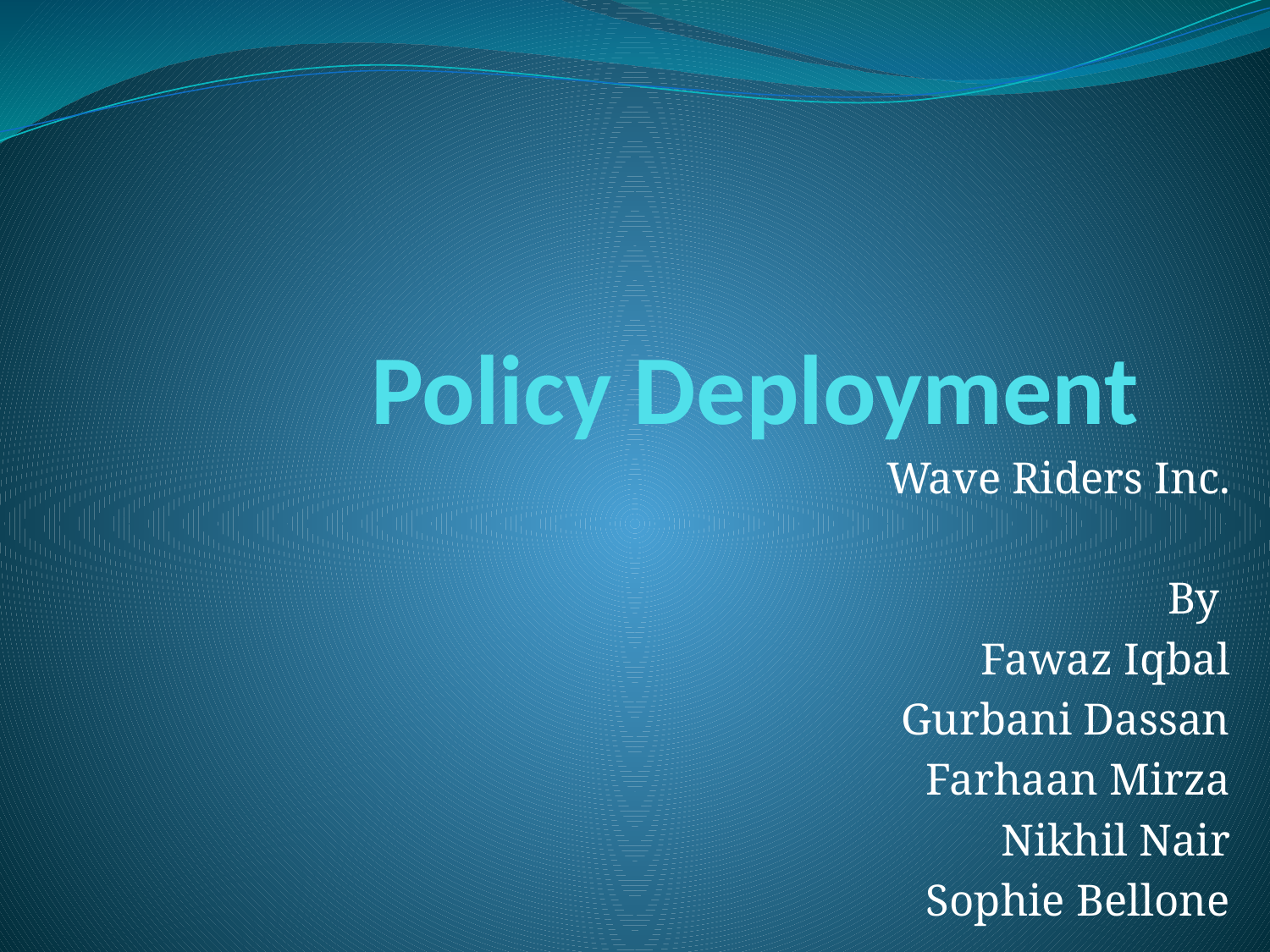

# Policy Deployment
Wave Riders Inc.

By
Fawaz Iqbal
Gurbani Dassan
Farhaan Mirza
Nikhil Nair
Sophie Bellone